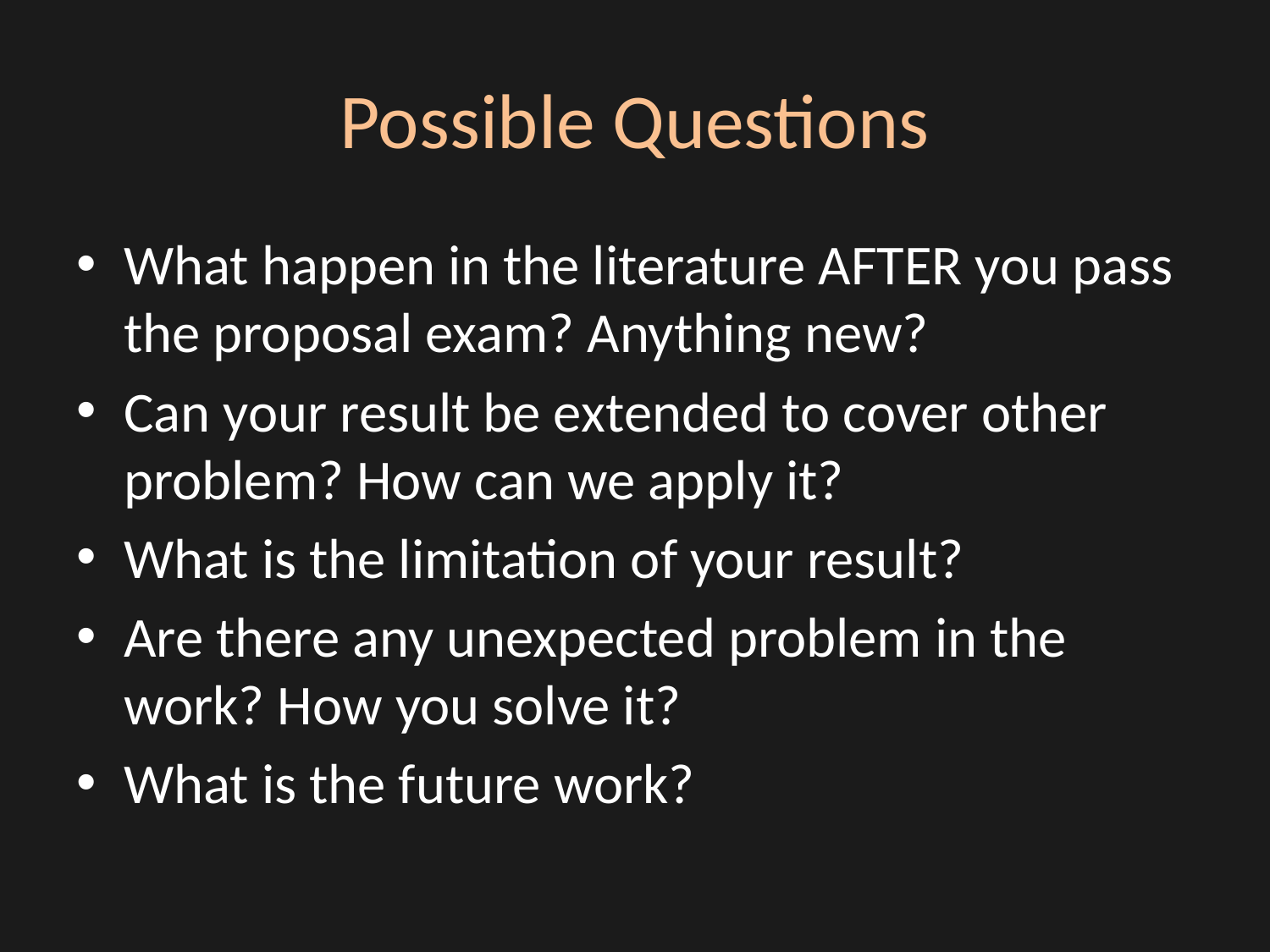

# Possible Questions
What happen in the literature AFTER you pass the proposal exam? Anything new?
Can your result be extended to cover other problem? How can we apply it?
What is the limitation of your result?
Are there any unexpected problem in the work? How you solve it?
What is the future work?